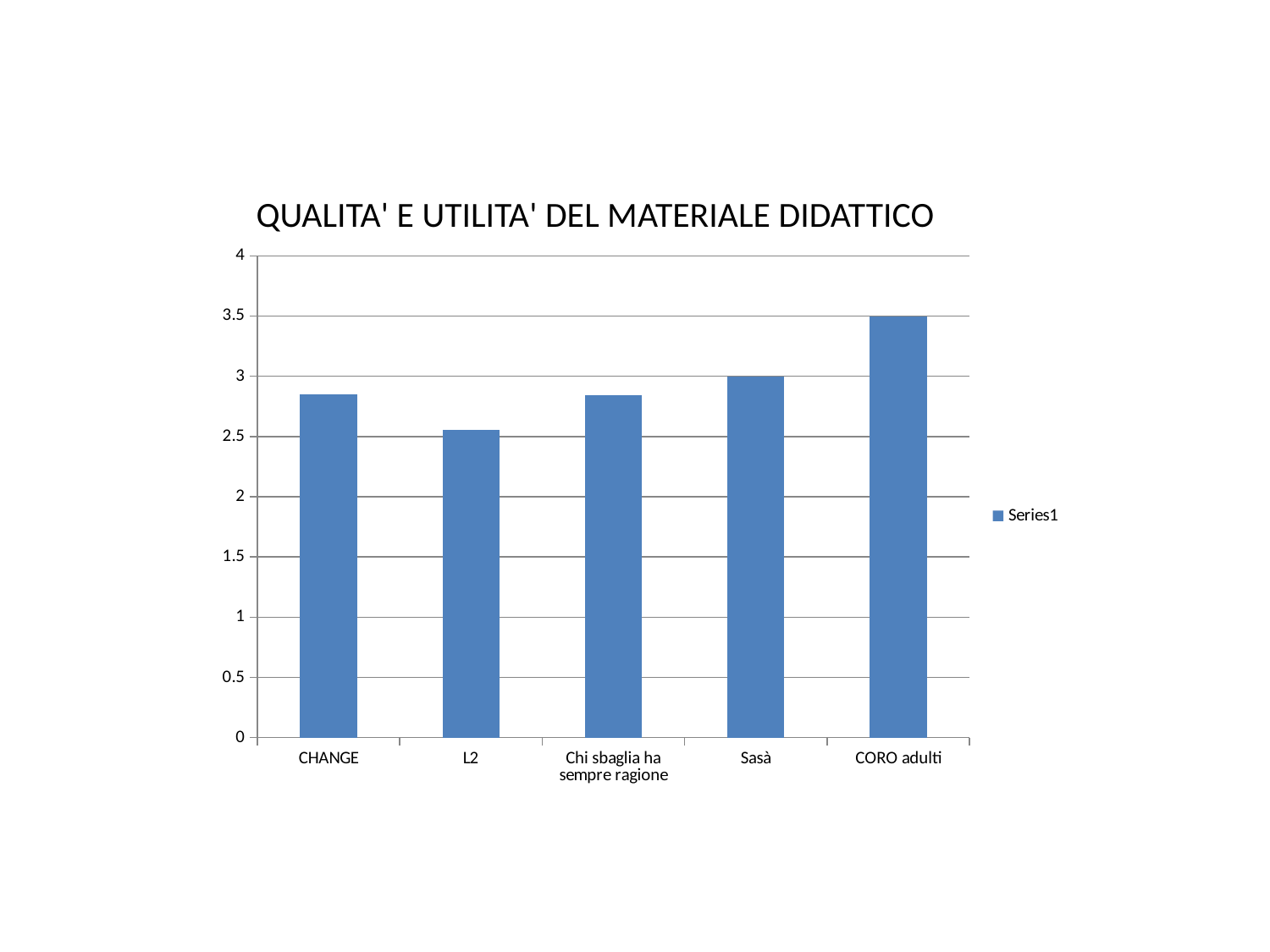

| QUALITA' E UTILITA' DEL MATERIALE DIDATTICO |
| --- |

### Chart

| Category |  |
|---|---|
| CHANGE | 2.85 |
| L2 | 2.5555555555555554 |
| Chi sbaglia ha sempre ragione | 2.8461538461538463 |
| Sasà | 3.0 |
| CORO adulti | 3.5 |